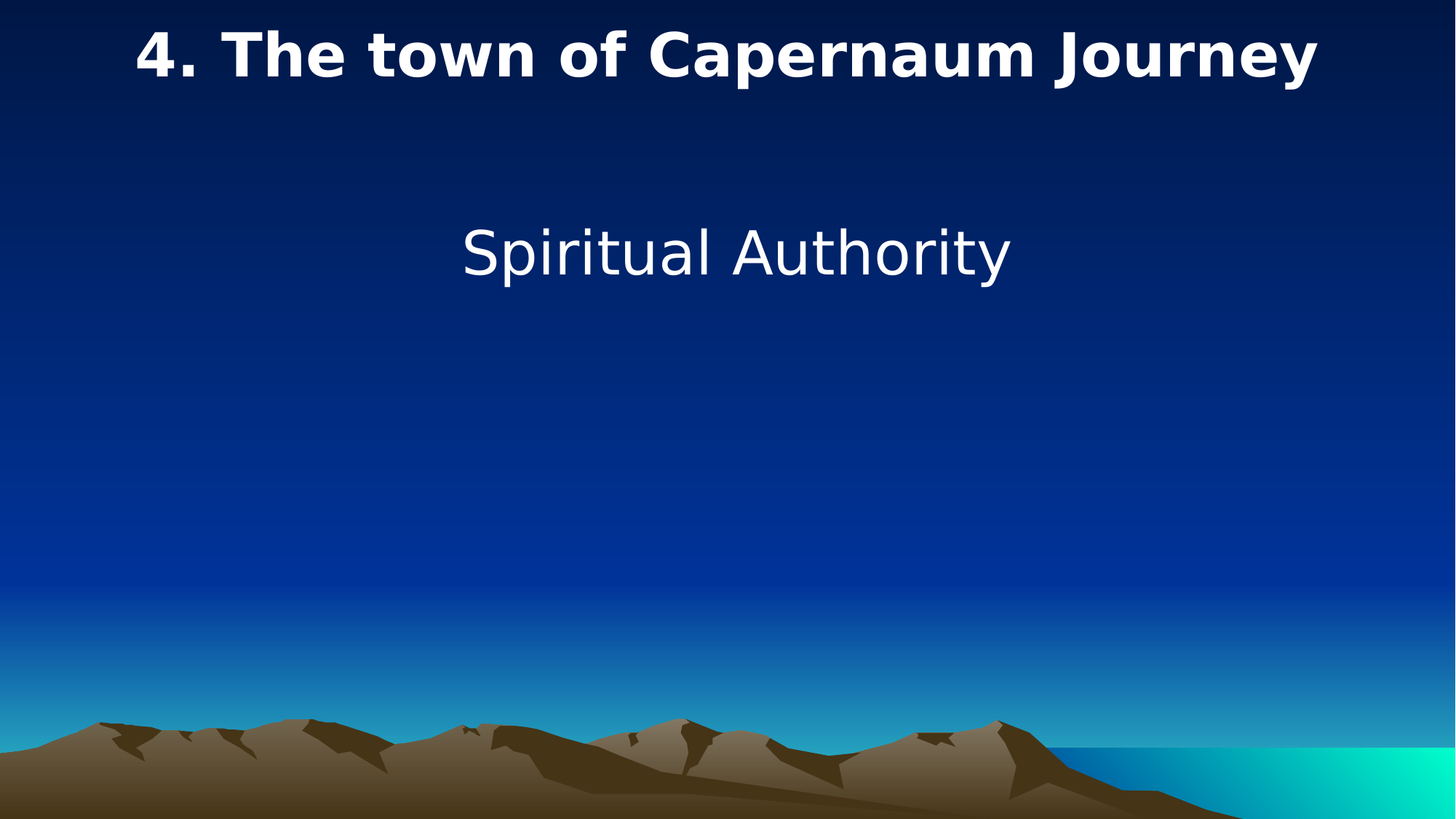

4. The town of Capernaum Journey

 Spiritual Authority